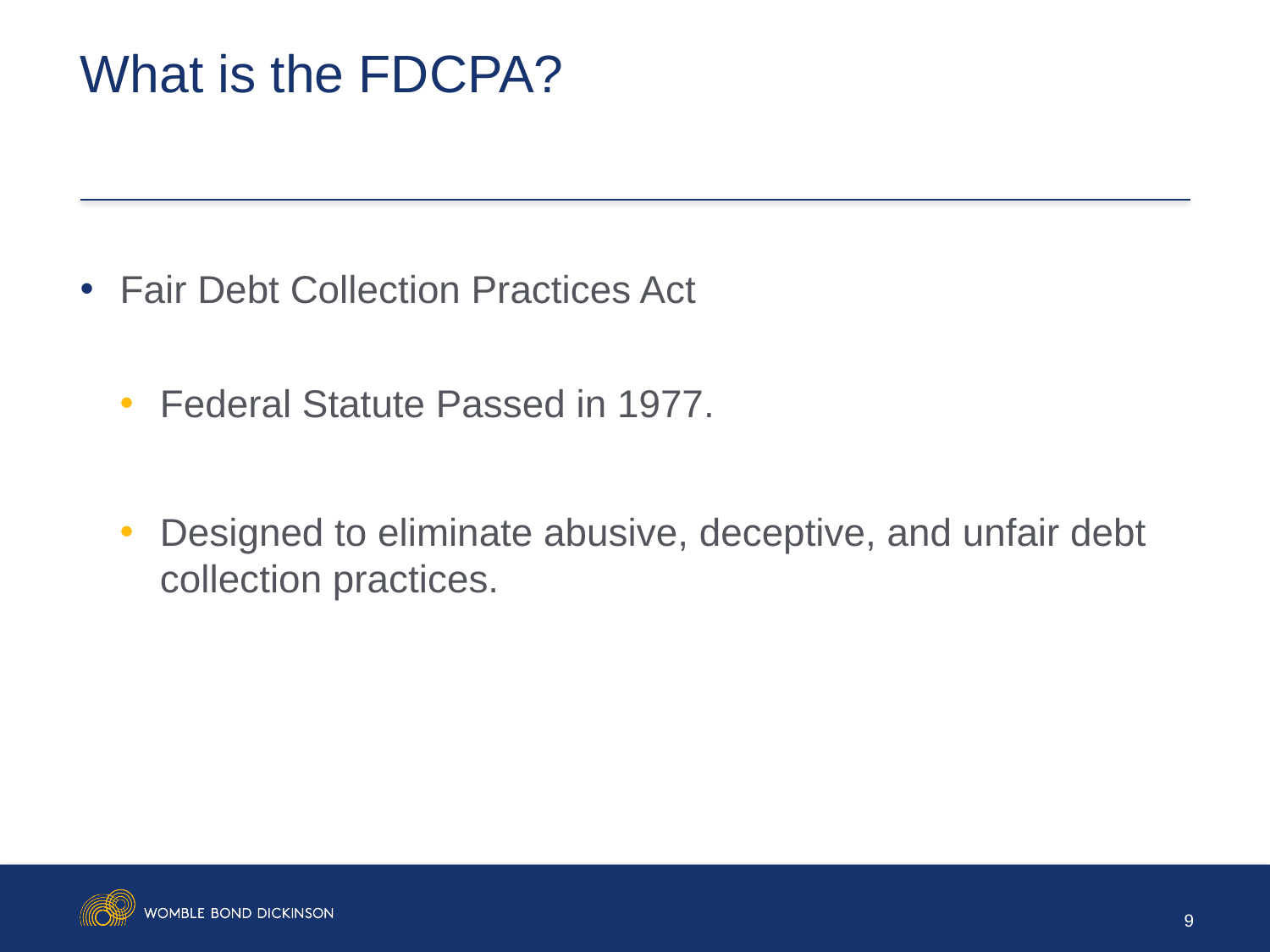

# What is the FDCPA?
Fair Debt Collection Practices Act

Federal Statute Passed in 1977.

Designed to eliminate abusive, deceptive, and unfair debt collection practices.
9